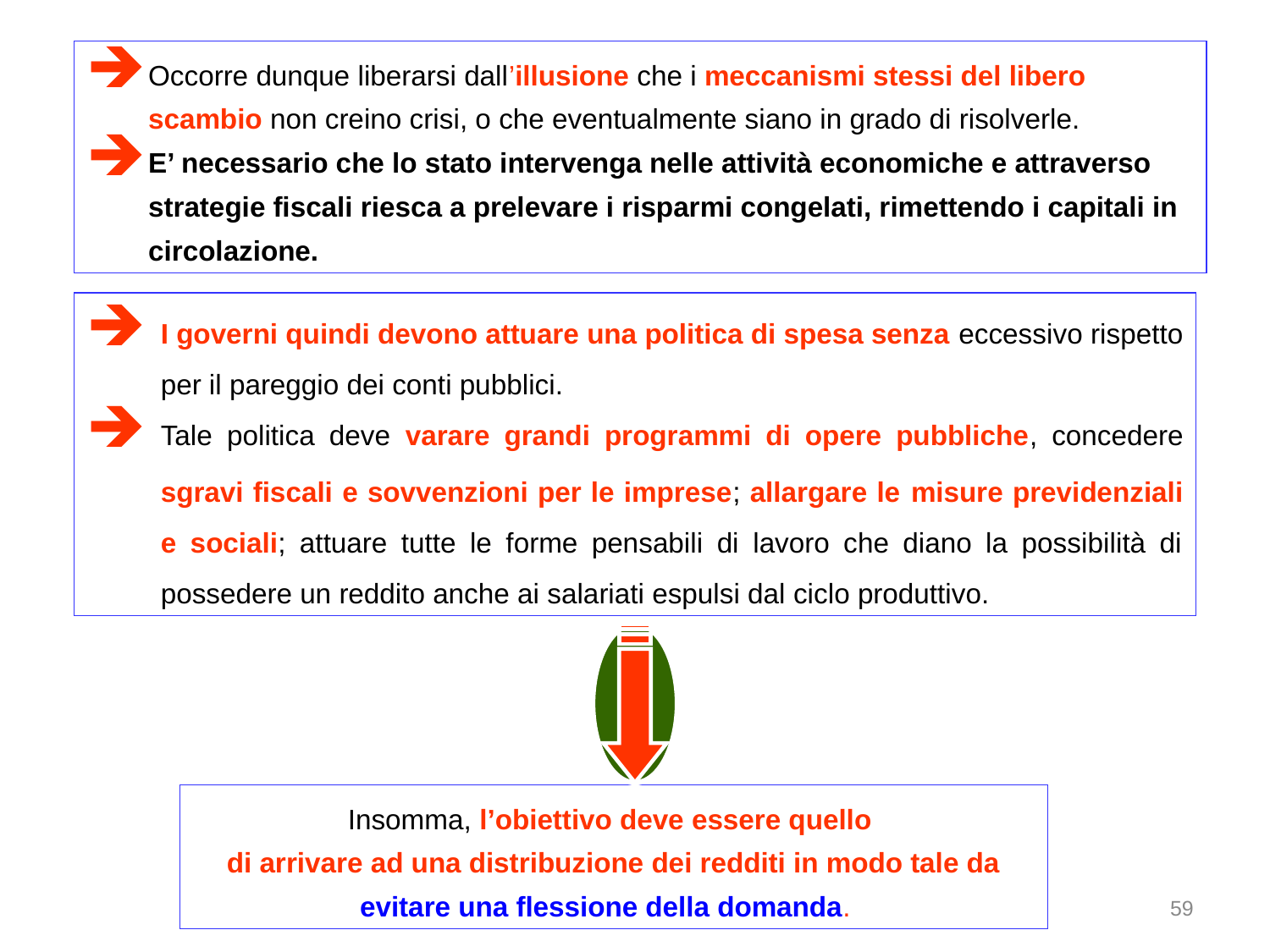

Occorre dunque liberarsi dall’illusione che i meccanismi stessi del libero scambio non creino crisi, o che eventualmente siano in grado di risolverle.
E’ necessario che lo stato intervenga nelle attività economiche e attraverso strategie fiscali riesca a prelevare i risparmi congelati, rimettendo i capitali in circolazione.
I governi quindi devono attuare una politica di spesa senza eccessivo rispetto per il pareggio dei conti pubblici.
Tale politica deve varare grandi programmi di opere pubbliche, concedere sgravi fiscali e sovvenzioni per le imprese; allargare le misure previdenziali e sociali; attuare tutte le forme pensabili di lavoro che diano la possibilità di possedere un reddito anche ai salariati espulsi dal ciclo produttivo.

Insomma, l’obiettivo deve essere quello
di arrivare ad una distribuzione dei redditi in modo tale da evitare una flessione della domanda.
59